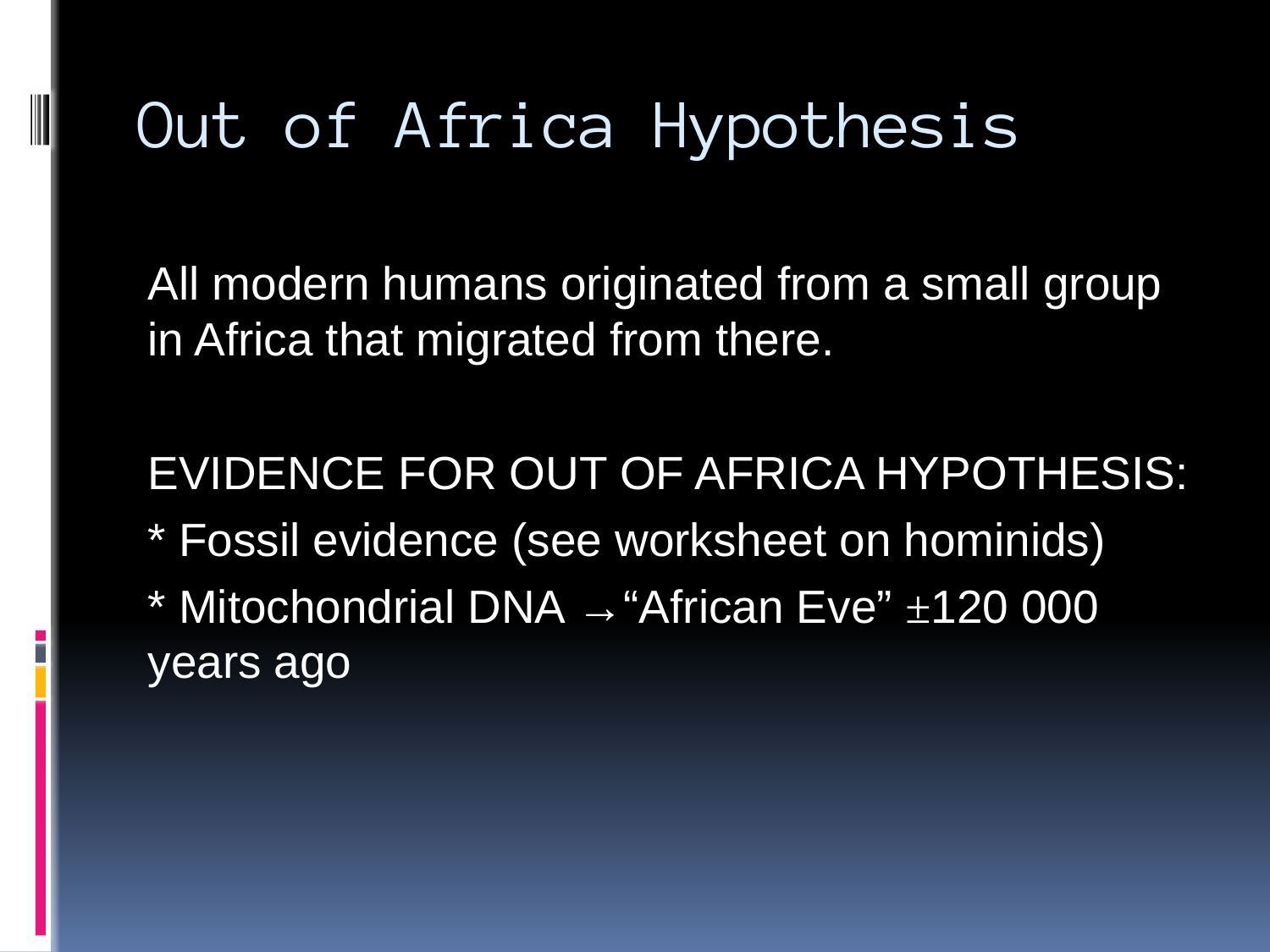

# Out of Africa Hypothesis
All modern humans originated from a small group in Africa that migrated from there.

EVIDENCE FOR OUT OF AFRICA HYPOTHESIS:
* Fossil evidence (see worksheet on hominids)
* Mitochondrial DNA →“African Eve” ±120 000 years ago